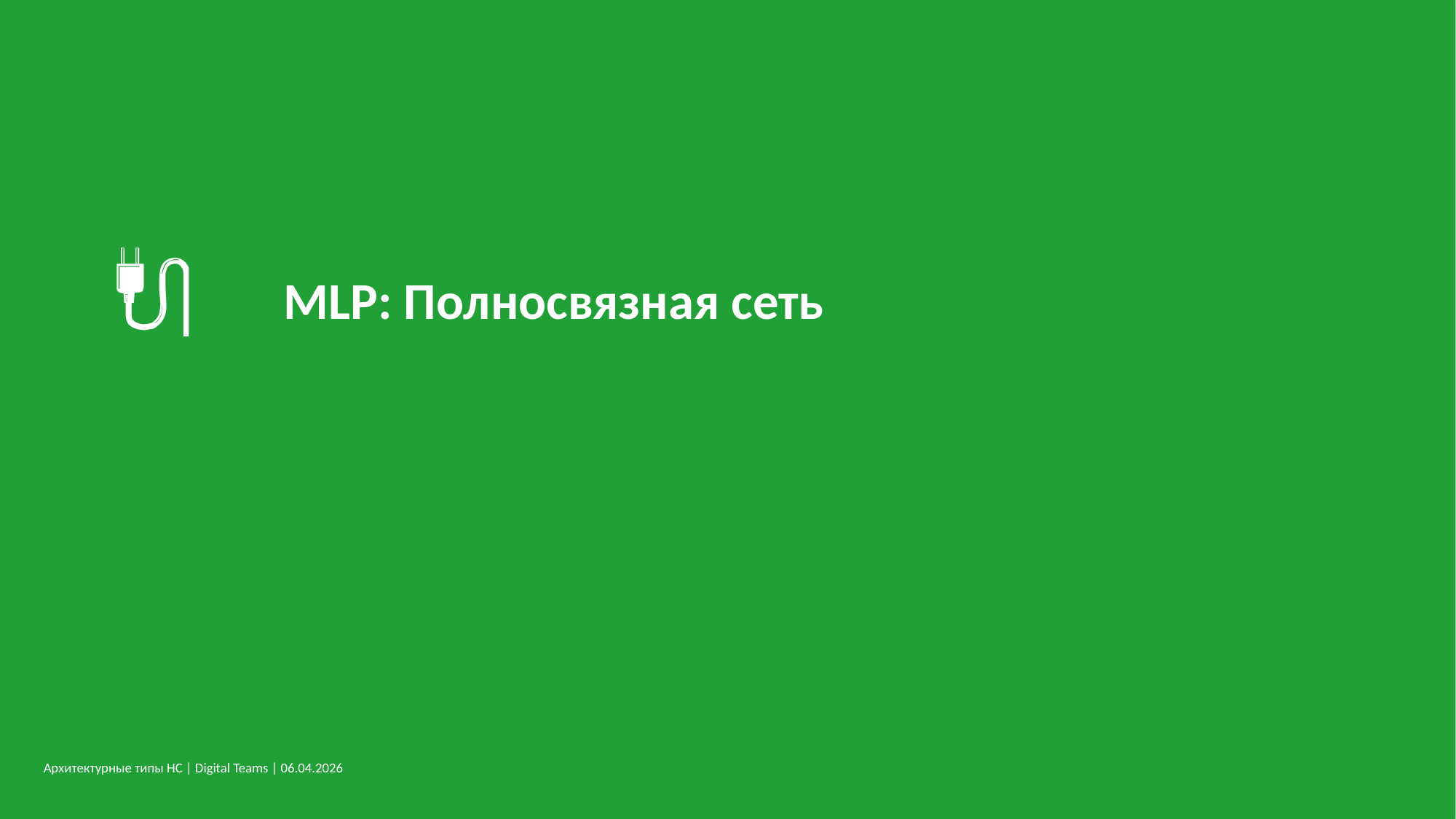

🔌
MLP: Полносвязная сеть
Архитектурные типы НС | Digital Teams | 06.04.2026